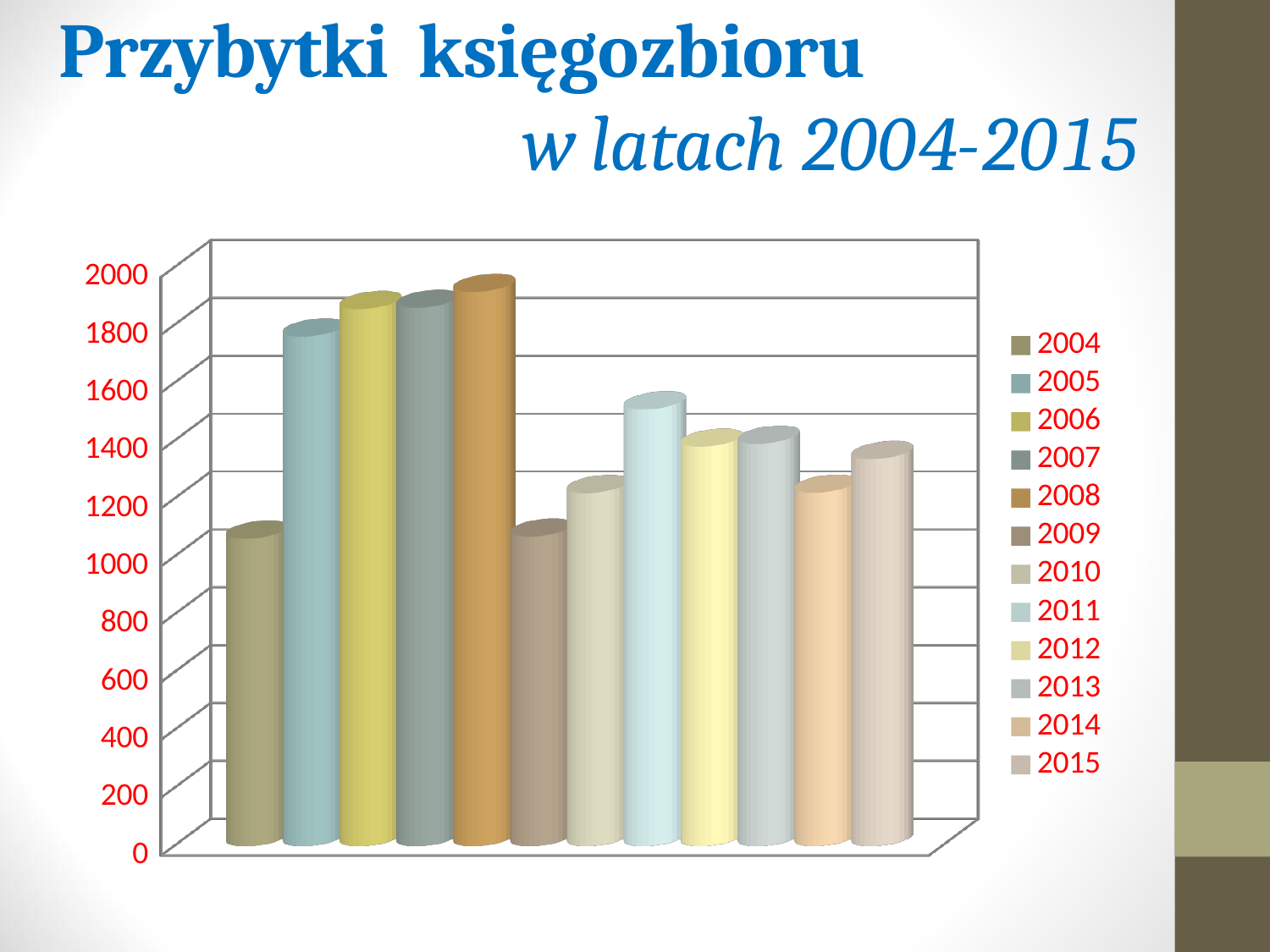

# Przybytki  księgozbioru w latach 2004-2015

[unsupported chart]